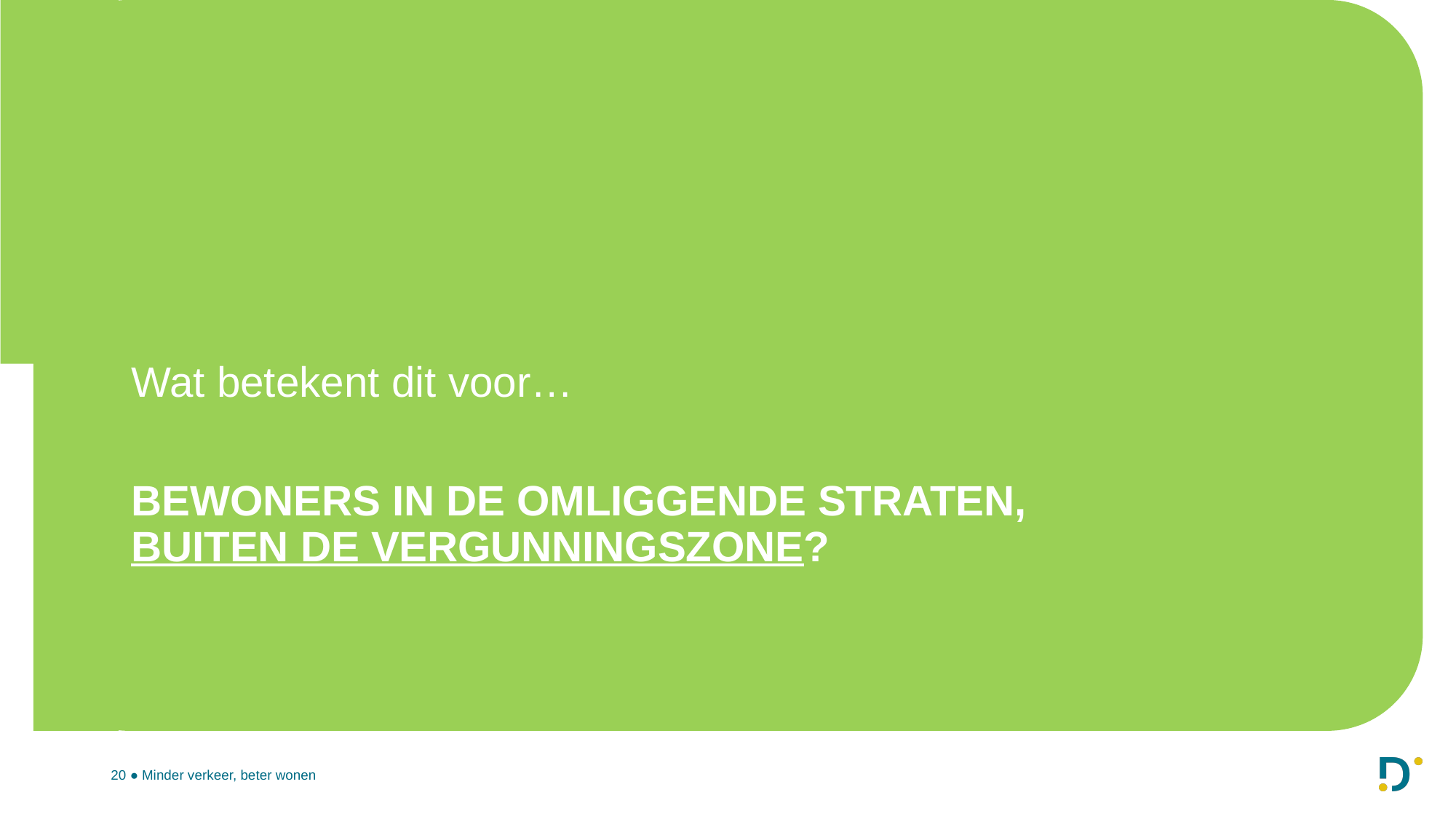

# Wat betekent dit voor…
BEWONERS IN DE OMLIGGENDE STRATEN,
BUITEN DE VERGUNNINGSZONE?
20 ● Minder verkeer, beter wonen